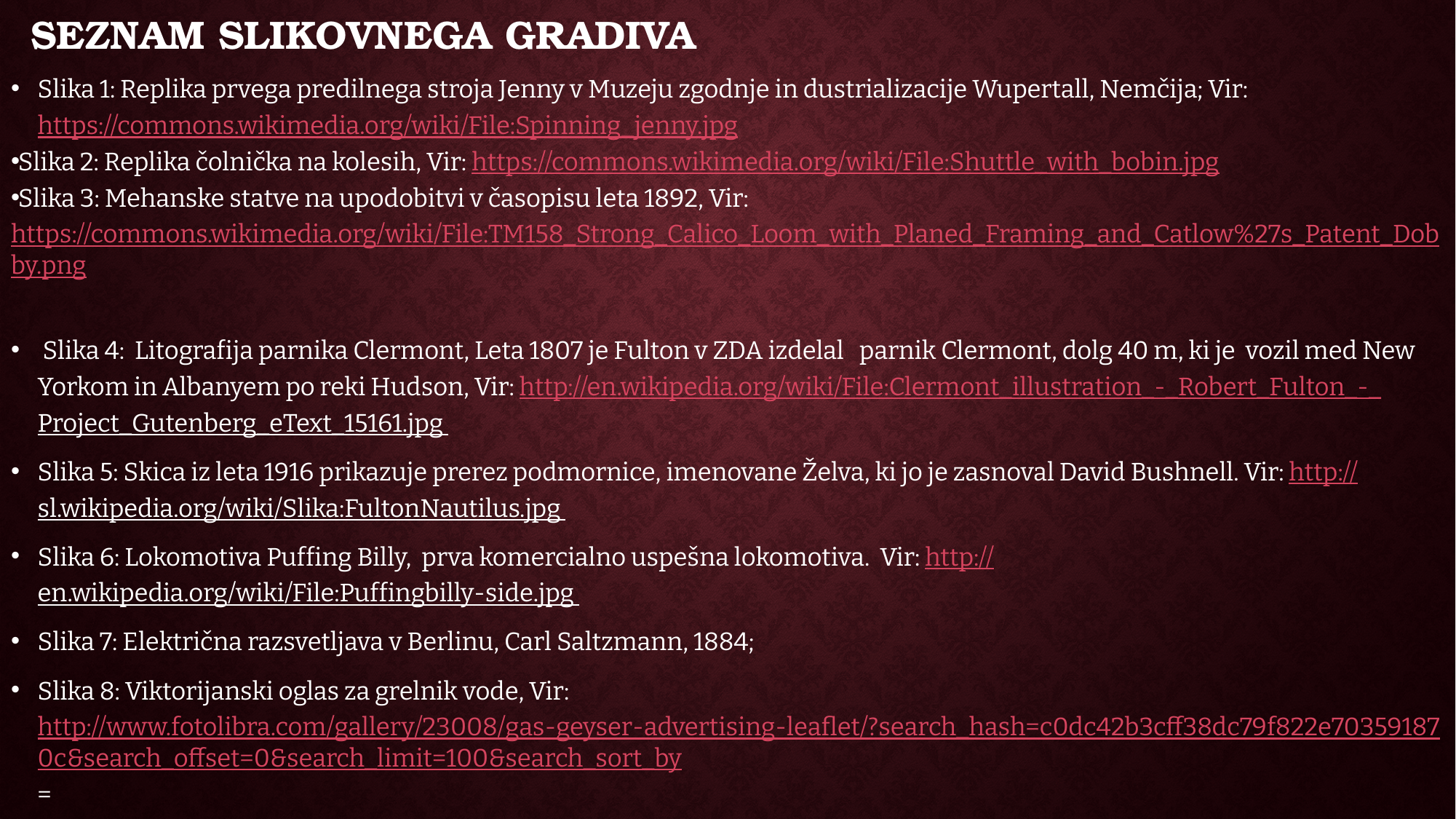

# Seznam slikovnega gradiva
Slika 1: Replika prvega predilnega stroja Jenny v Muzeju zgodnje in dustrializacije Wupertall, Nemčija; Vir:  https://commons.wikimedia.org/wiki/File:Spinning_jenny.jpg
Slika 2: Replika čolnička na kolesih, Vir: https://commons.wikimedia.org/wiki/File:Shuttle_with_bobin.jpg
Slika 3: Mehanske statve na upodobitvi v časopisu leta 1892, Vir: https://commons.wikimedia.org/wiki/File:TM158_Strong_Calico_Loom_with_Planed_Framing_and_Catlow%27s_Patent_Dobby.png
 Slika 4:  Litografija parnika Clermont, Leta 1807 je Fulton v ZDA izdelal   parnik Clermont, dolg 40 m, ki je  vozil med New Yorkom in Albanyem po reki Hudson, Vir: http://en.wikipedia.org/wiki/File:Clermont_illustration_-_Robert_Fulton_-_Project_Gutenberg_eText_15161.jpg
Slika 5: Skica iz leta 1916 prikazuje prerez podmornice, imenovane Želva, ki jo je zasnoval David Bushnell. Vir: http://sl.wikipedia.org/wiki/Slika:FultonNautilus.jpg
Slika 6: Lokomotiva Puffing Billy,  prva komercialno uspešna lokomotiva.  Vir: http://en.wikipedia.org/wiki/File:Puffingbilly-side.jpg
Slika 7: Električna razsvetljava v Berlinu, Carl Saltzmann, 1884;
Slika 8: Viktorijanski oglas za grelnik vode, Vir: http://www.fotolibra.com/gallery/23008/gas-geyser-advertising-leaflet/?search_hash=c0dc42b3cff38dc79f822e703591870c&search_offset=0&search_limit=100&search_sort_by=
Slika 9: Črpanje nafte v Teksasu leta 1901, Vir: https://commons.wikimedia.org/wiki/File:Lucas_gusher.jpg